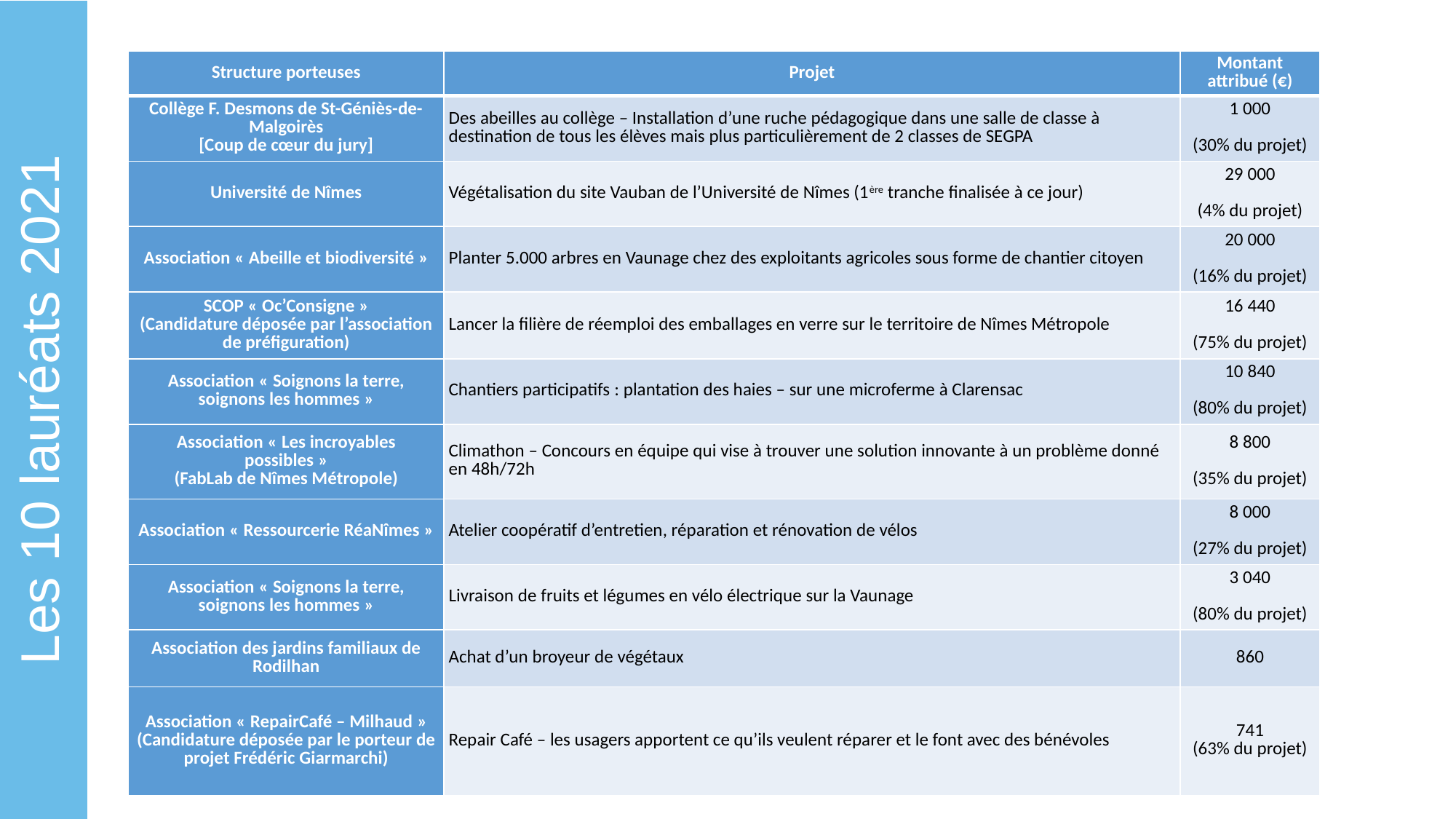

Les 10 lauréats 2021
| Structure porteuses | Projet | Montant attribué (€) |
| --- | --- | --- |
| Collège F. Desmons de St-Géniès-de-Malgoirès [Coup de cœur du jury] | Des abeilles au collège – Installation d’une ruche pédagogique dans une salle de classe à destination de tous les élèves mais plus particulièrement de 2 classes de SEGPA | 1 000   (30% du projet) |
| Université de Nîmes | Végétalisation du site Vauban de l’Université de Nîmes (1ère tranche finalisée à ce jour) | 29 000   (4% du projet) |
| Association « Abeille et biodiversité » | Planter 5.000 arbres en Vaunage chez des exploitants agricoles sous forme de chantier citoyen | 20 000   (16% du projet) |
| SCOP « Oc’Consigne » (Candidature déposée par l’association de préfiguration) | Lancer la filière de réemploi des emballages en verre sur le territoire de Nîmes Métropole | 16 440   (75% du projet) |
| Association « Soignons la terre, soignons les hommes » | Chantiers participatifs : plantation des haies – sur une microferme à Clarensac | 10 840   (80% du projet) |
| Association « Les incroyables possibles » (FabLab de Nîmes Métropole) | Climathon – Concours en équipe qui vise à trouver une solution innovante à un problème donné en 48h/72h | 8 800   (35% du projet) |
| Association « Ressourcerie RéaNîmes » | Atelier coopératif d’entretien, réparation et rénovation de vélos | 8 000   (27% du projet) |
| Association « Soignons la terre, soignons les hommes » | Livraison de fruits et légumes en vélo électrique sur la Vaunage | 3 040   (80% du projet) |
| Association des jardins familiaux de Rodilhan | Achat d’un broyeur de végétaux | 860 |
| Association « RepairCafé – Milhaud » (Candidature déposée par le porteur de projet Frédéric Giarmarchi) | Repair Café – les usagers apportent ce qu’ils veulent réparer et le font avec des bénévoles | 741 (63% du projet) |
2021